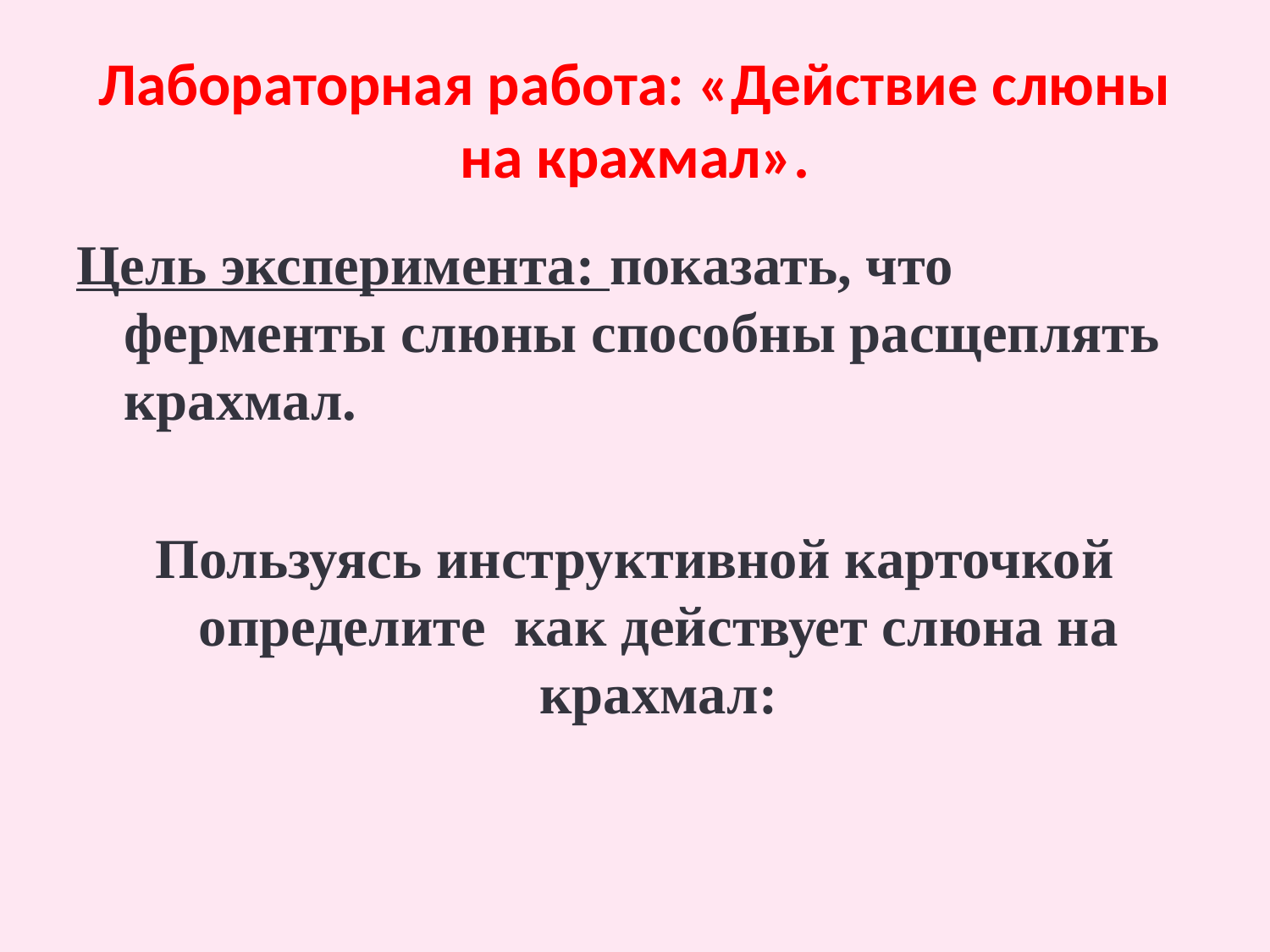

# Лабораторная работа: «Действие слюны на крахмал».
Цель эксперимента: показать, что ферменты слюны способны расщеплять крахмал.

Пользуясь инструктивной карточкой определите  как действует слюна на крахмал: